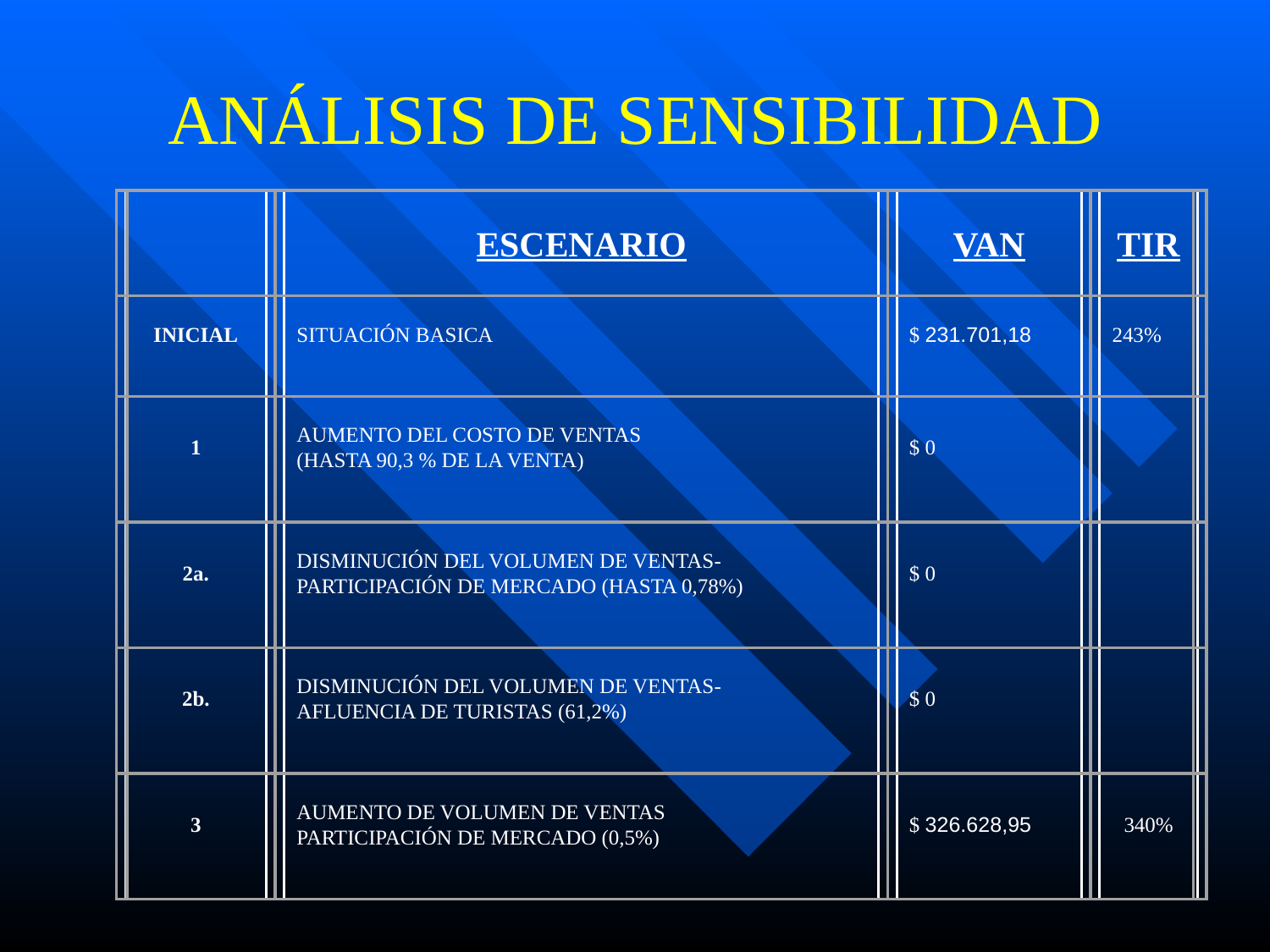

# ANÁLISIS DE SENSIBILIDAD

ESCENARIO

VAN

TIR

INICIAL

SITUACIÓN BASICA

$ 231.701,18

243%

1

AUMENTO DEL COSTO DE VENTAS
(HASTA 90,3 % DE LA VENTA)

$ 0

2a.

DISMINUCIÓN DEL VOLUMEN DE VENTAS-
PARTICIPACIÓN DE MERCADO (HASTA 0,78%)

$ 0

2b.

DISMINUCIÓN DEL VOLUMEN DE VENTAS-
AFLUENCIA DE TURISTAS (61,2%)

$ 0

3

AUMENTO DE VOLUMEN DE VENTAS
PARTICIPACIÓN DE MERCADO (0,5%)

$ 326.628,95

340%